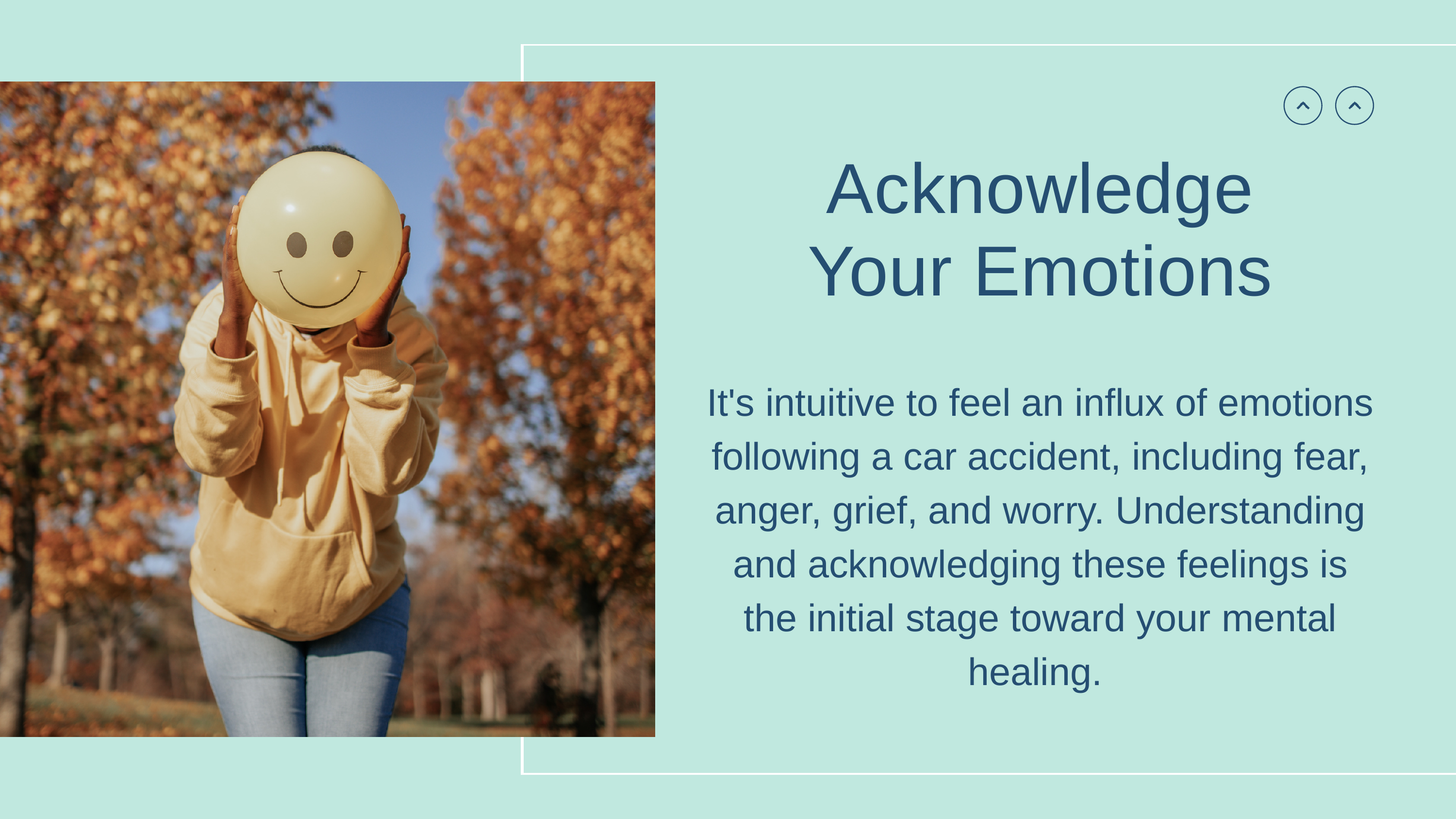

Acknowledge Your Emotions
It's intuitive to feel an influx of emotions following a car accident, including fear, anger, grief, and worry. Understanding and acknowledging these feelings is the initial stage toward your mental healing.